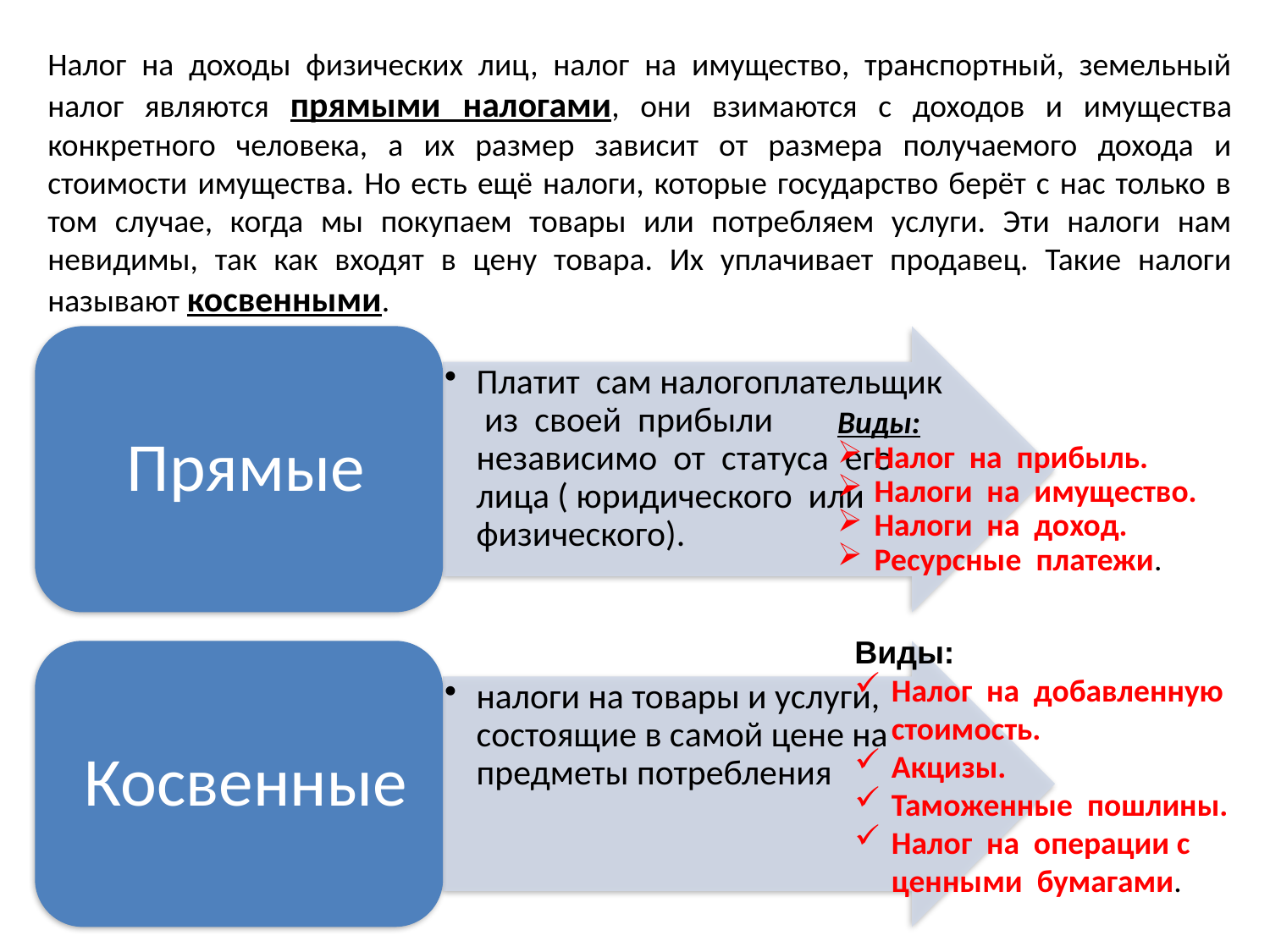

Налог на доходы физических лиц, налог на имущество, транспортный, земельный налог являются прямыми налогами, они взимаются с доходов и имущества конкретного человека, а их размер зависит от размера получаемого дохода и стоимости имущества. Но есть ещё налоги, которые государство берёт с нас только в том случае, когда мы покупаем товары или потребляем услуги. Эти налоги нам невидимы, так как входят в цену товара. Их уплачивает продавец. Такие налоги называют косвенными.
Платит  сам налогоплательщик  из  своей  прибыли  независимо  от  статуса  его  лица ( юридического  или  физического).
Прямые
налоги на товары и услуги, состоящие в самой цене на предметы потребления
Косвенные
Виды:
Налог  на  прибыль.
Налоги  на  имущество.
Налоги  на  доход.
Ресурсные  платежи.
Виды:
Налог  на  добавленную  стоимость.
Акцизы.
Таможенные  пошлины.
Налог  на  операции с  ценными  бумагами.